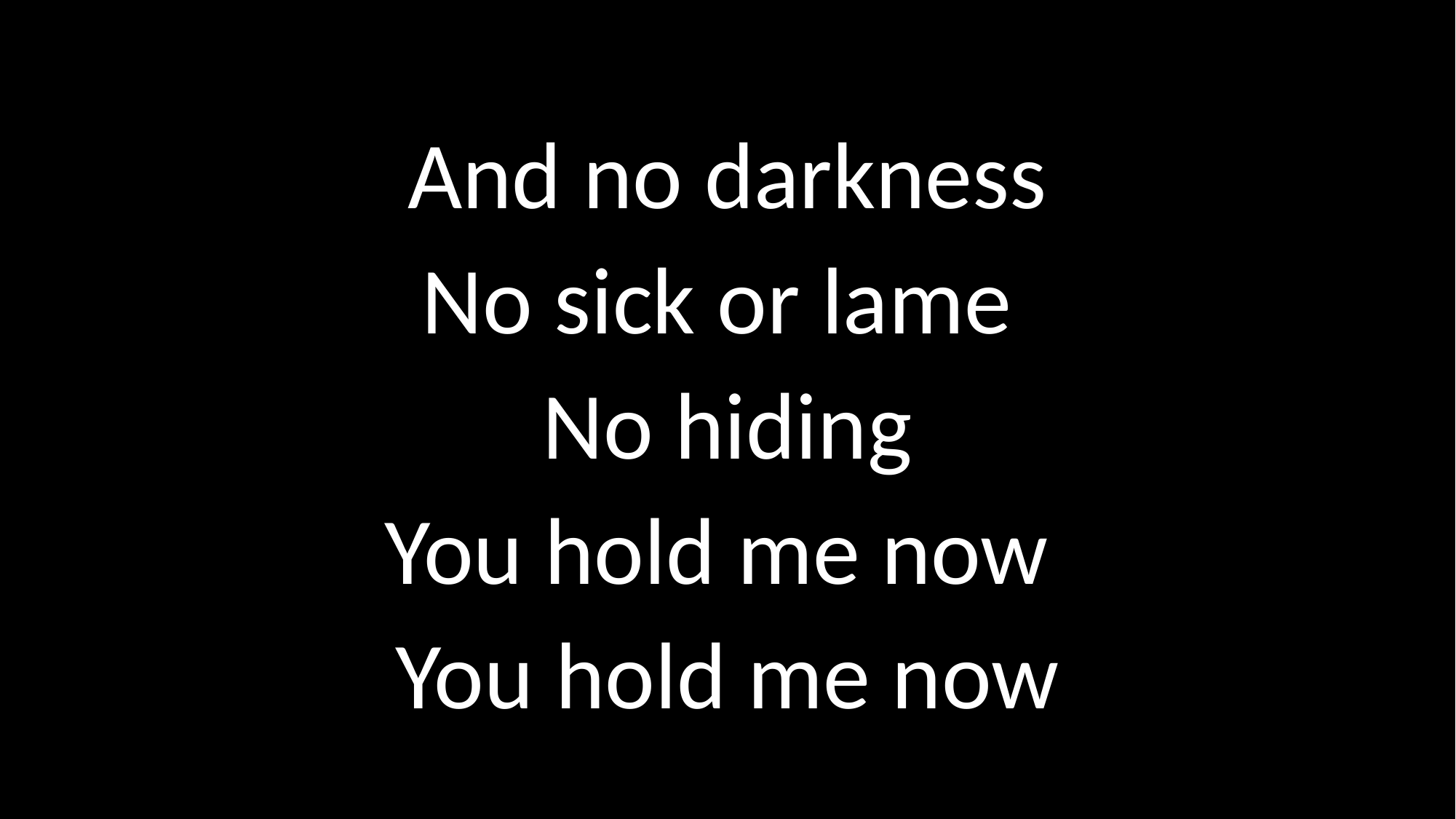

# And no darkness No sick or lame No hiding You hold me now You hold me now